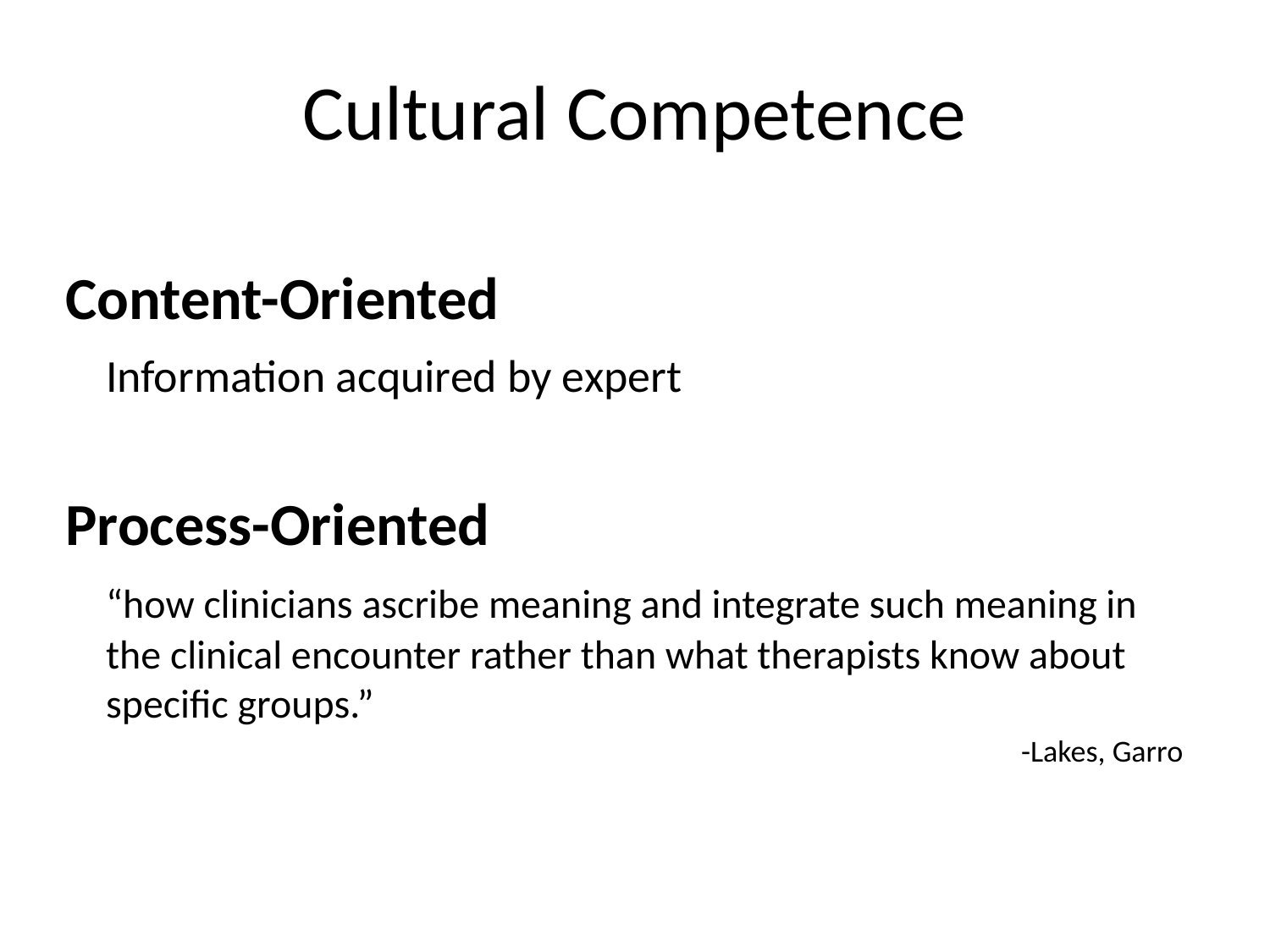

# Cultural Competence
Content-Oriented
	Information acquired by expert

Process-Oriented
	“how clinicians ascribe meaning and integrate such meaning in the clinical encounter rather than what therapists know about specific groups.”
-Lakes, Garro